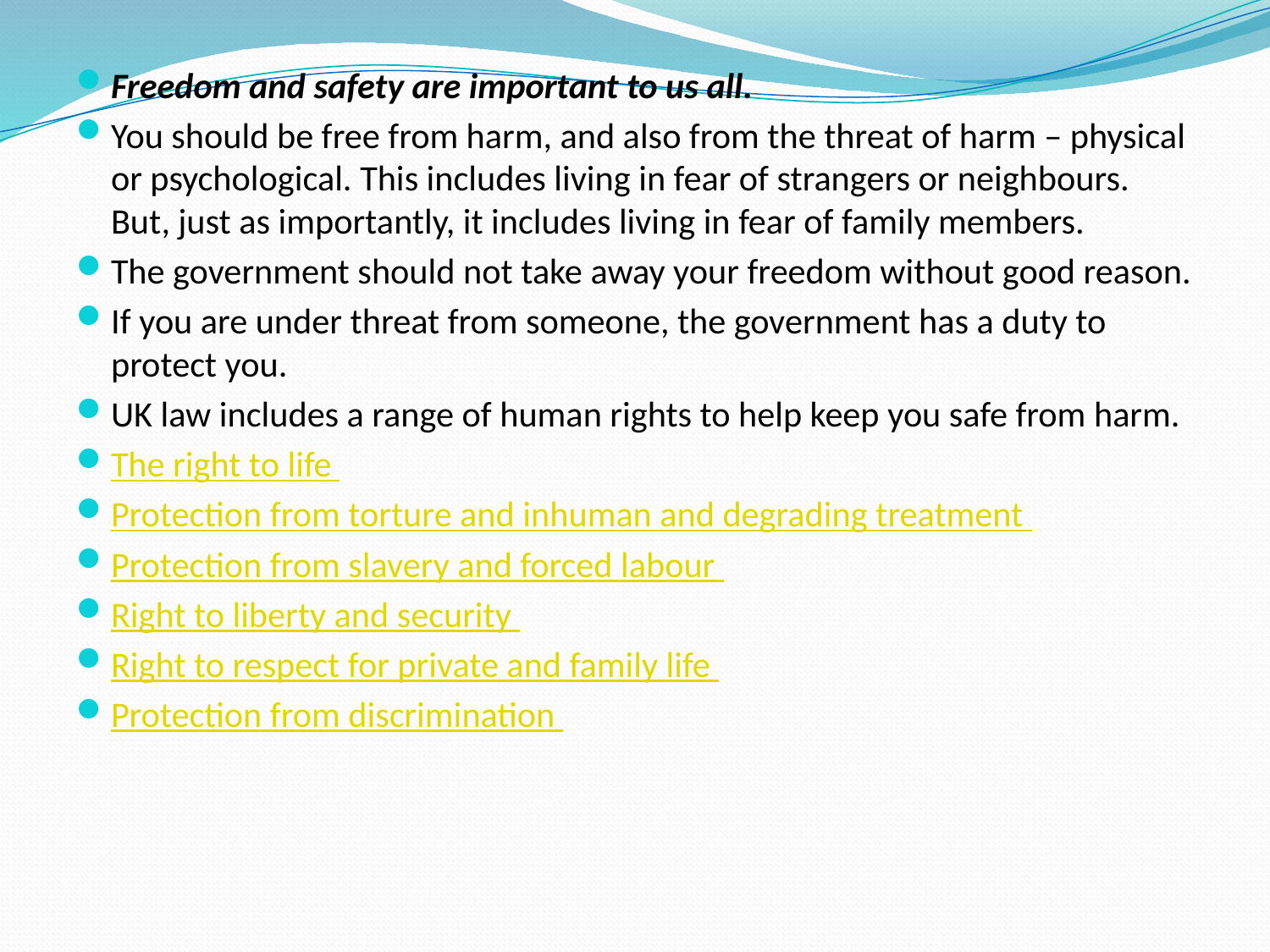

Freedom and safety are important to us all.
You should be free from harm, and also from the threat of harm – physical or psychological. This includes living in fear of strangers or neighbours. But, just as importantly, it includes living in fear of family members.
The government should not take away your freedom without good reason.
If you are under threat from someone, the government has a duty to protect you.
UK law includes a range of human rights to help keep you safe from harm.
The right to life
Protection from torture and inhuman and degrading treatment
Protection from slavery and forced labour
Right to liberty and security
Right to respect for private and family life
Protection from discrimination